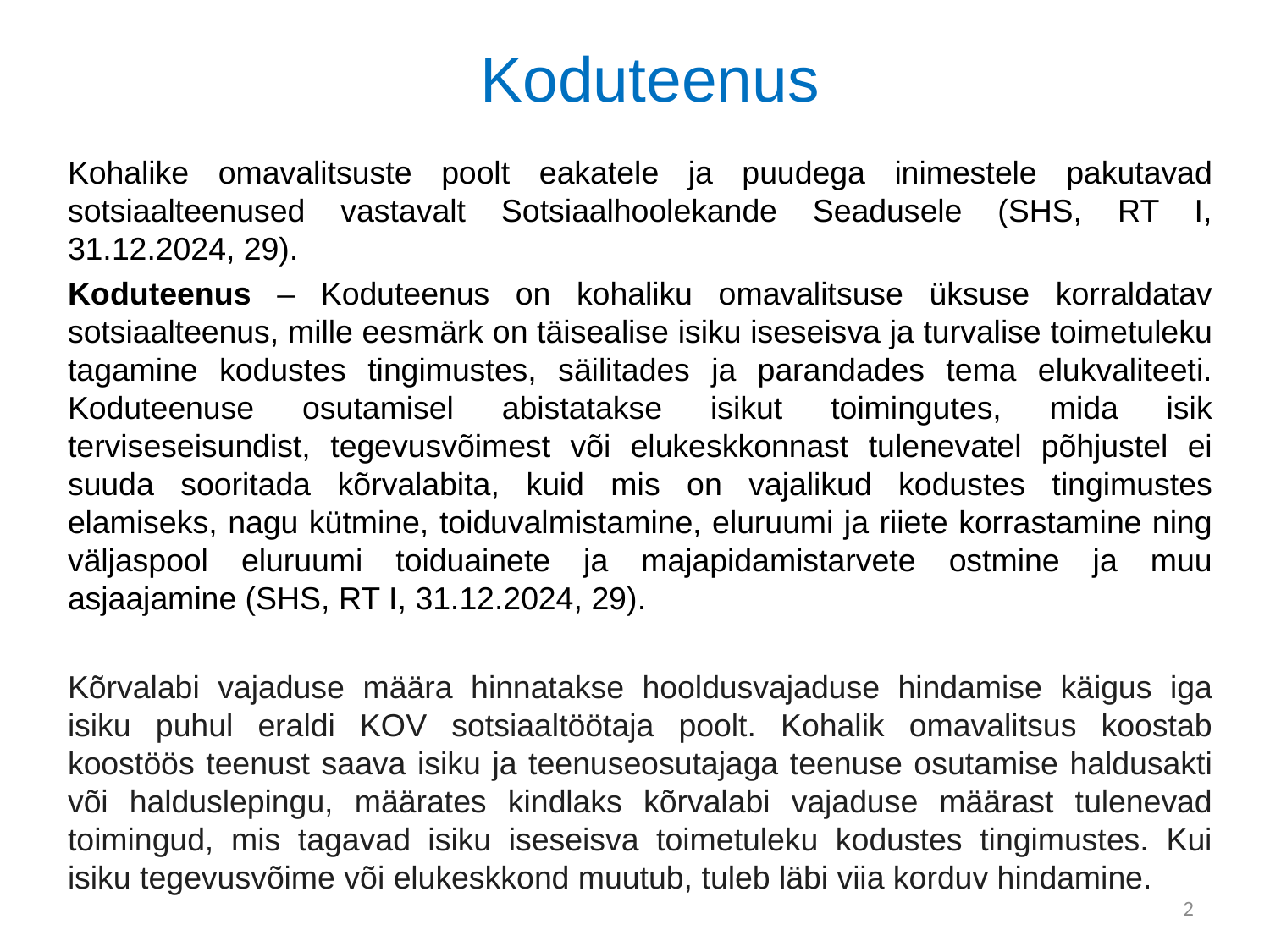

# Koduteenus
Kohalike omavalitsuste poolt eakatele ja puudega inimestele pakutavad sotsiaalteenused vastavalt Sotsiaalhoolekande Seadusele (SHS, RT I, 31.12.2024, 29).
Koduteenus – Koduteenus on kohaliku omavalitsuse üksuse korraldatav sotsiaalteenus, mille eesmärk on täisealise isiku iseseisva ja turvalise toimetuleku tagamine kodustes tingimustes, säilitades ja parandades tema elukvaliteeti. Koduteenuse osutamisel abistatakse isikut toimingutes, mida isik terviseseisundist, tegevusvõimest või elukeskkonnast tulenevatel põhjustel ei suuda sooritada kõrvalabita, kuid mis on vajalikud kodustes tingimustes elamiseks, nagu kütmine, toiduvalmistamine, eluruumi ja riiete korrastamine ning väljaspool eluruumi toiduainete ja majapidamistarvete ostmine ja muu asjaajamine (SHS, RT I, 31.12.2024, 29).

Kõrvalabi vajaduse määra hinnatakse hooldusvajaduse hindamise käigus iga isiku puhul eraldi KOV sotsiaaltöötaja poolt. Kohalik omavalitsus koostab koostöös teenust saava isiku ja teenuseosutajaga teenuse osutamise haldusakti või halduslepingu, määrates kindlaks kõrvalabi vajaduse määrast tulenevad toimingud, mis tagavad isiku iseseisva toimetuleku kodustes tingimustes. Kui isiku tegevusvõime või elukeskkond muutub, tuleb läbi viia korduv hindamine.

2